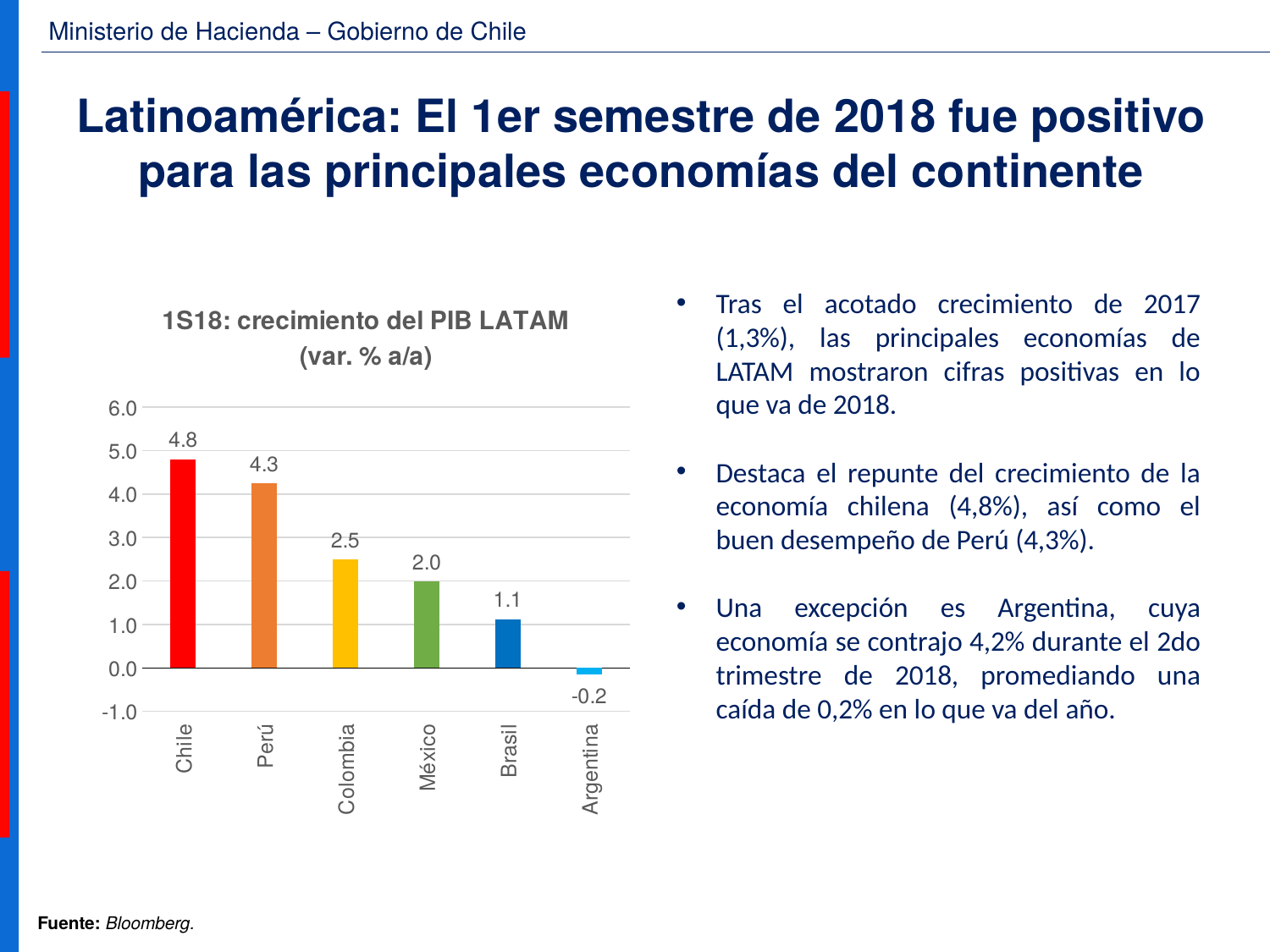

Latinoamérica: El 1er semestre de 2018 fue positivo para las principales economías del continente

### Chart: 1S18: crecimiento del PIB LATAM (var. % a/a)

| Category | 1S18 |
|---|---|
| Chile | 4.8 |
| Perú | 4.25 |
| Colombia | 2.5 |
| México | 1.99 |
| Brasil | 1.12 |
| Argentina | -0.15833333333333344 |
Tras el acotado crecimiento de 2017 (1,3%), las principales economías de LATAM mostraron cifras positivas en lo que va de 2018.

Destaca el repunte del crecimiento de la economía chilena (4,8%), así como el buen desempeño de Perú (4,3%).

Una excepción es Argentina, cuya economía se contrajo 4,2% durante el 2do trimestre de 2018, promediando una caída de 0,2% en lo que va del año.

Fuente: Bloomberg.